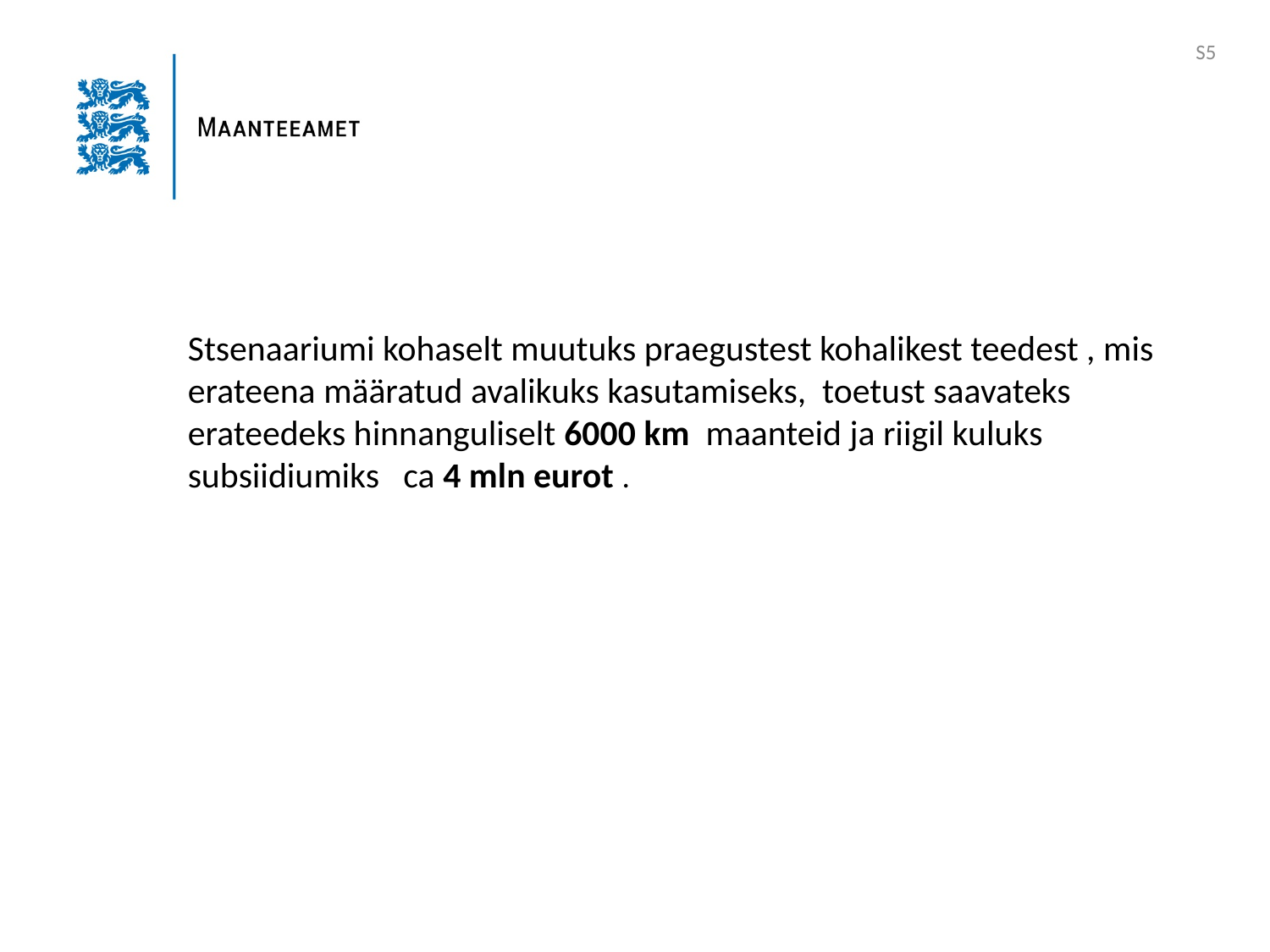

S5
# Stsenaariumi kohaselt muutuks praegustest kohalikest teedest , mis erateena määratud avalikuks kasutamiseks,  toetust saavateks erateedeks hinnanguliselt 6000 km  maanteid ja riigil kuluks subsiidiumiks   ca 4 mln eurot .